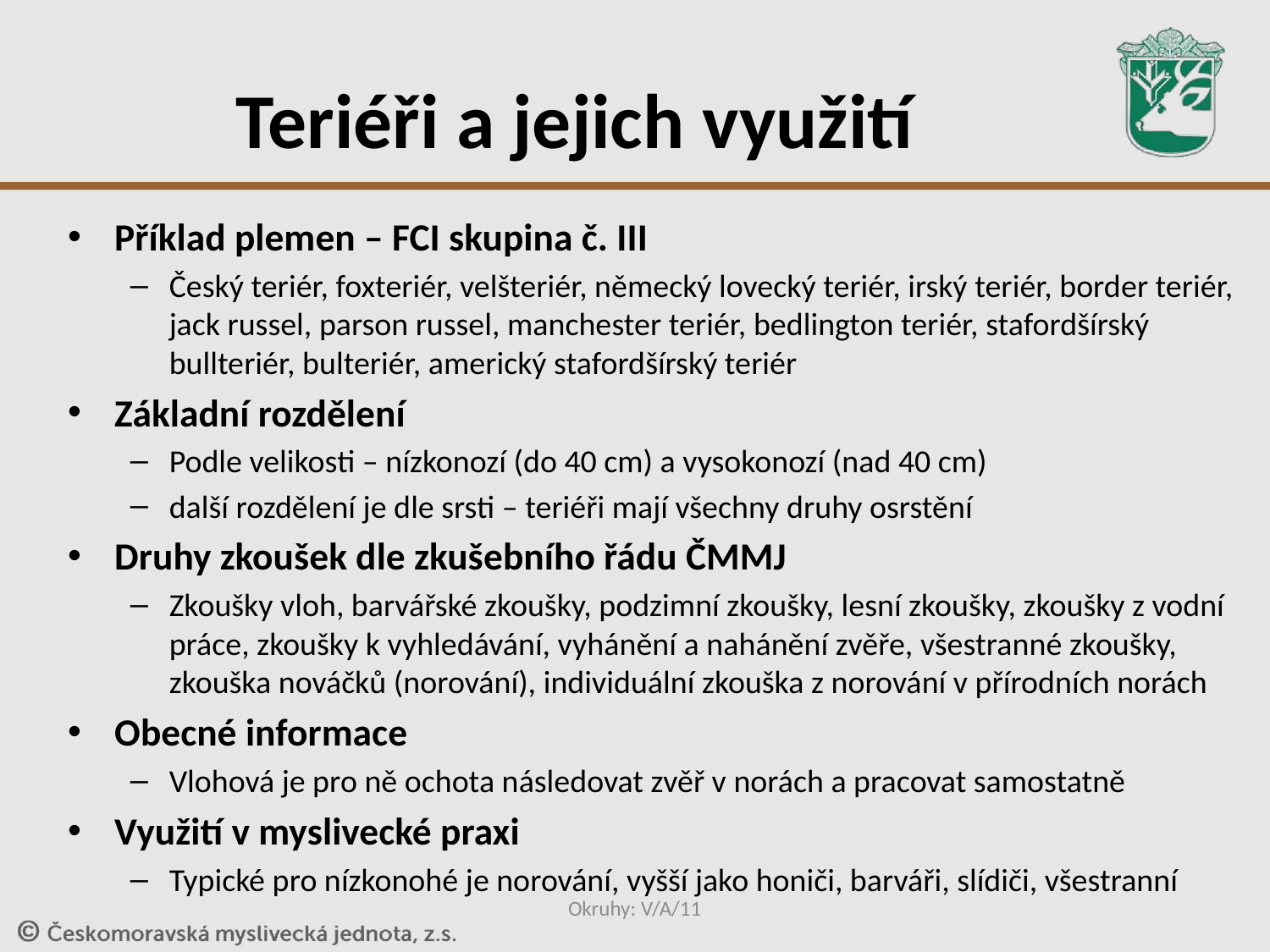

# Teriéři a jejich využití
Příklad plemen – FCI skupina č. III
Český teriér, foxteriér, velšteriér, německý lovecký teriér, irský teriér, border teriér, jack russel, parson russel, manchester teriér, bedlington teriér, stafordšírský bullteriér, bulteriér, americký stafordšírský teriér
Základní rozdělení
Podle velikosti – nízkonozí (do 40 cm) a vysokonozí (nad 40 cm)
další rozdělení je dle srsti – teriéři mají všechny druhy osrstění
Druhy zkoušek dle zkušebního řádu ČMMJ
Zkoušky vloh, barvářské zkoušky, podzimní zkoušky, lesní zkoušky, zkoušky z vodní práce, zkoušky k vyhledávání, vyhánění a nahánění zvěře, všestranné zkoušky, zkouška nováčků (norování), individuální zkouška z norování v přírodních norách
Obecné informace
Vlohová je pro ně ochota následovat zvěř v norách a pracovat samostatně
Využití v myslivecké praxi
Typické pro nízkonohé je norování, vyšší jako honiči, barváři, slídiči, všestranní

Okruhy: V/A/11